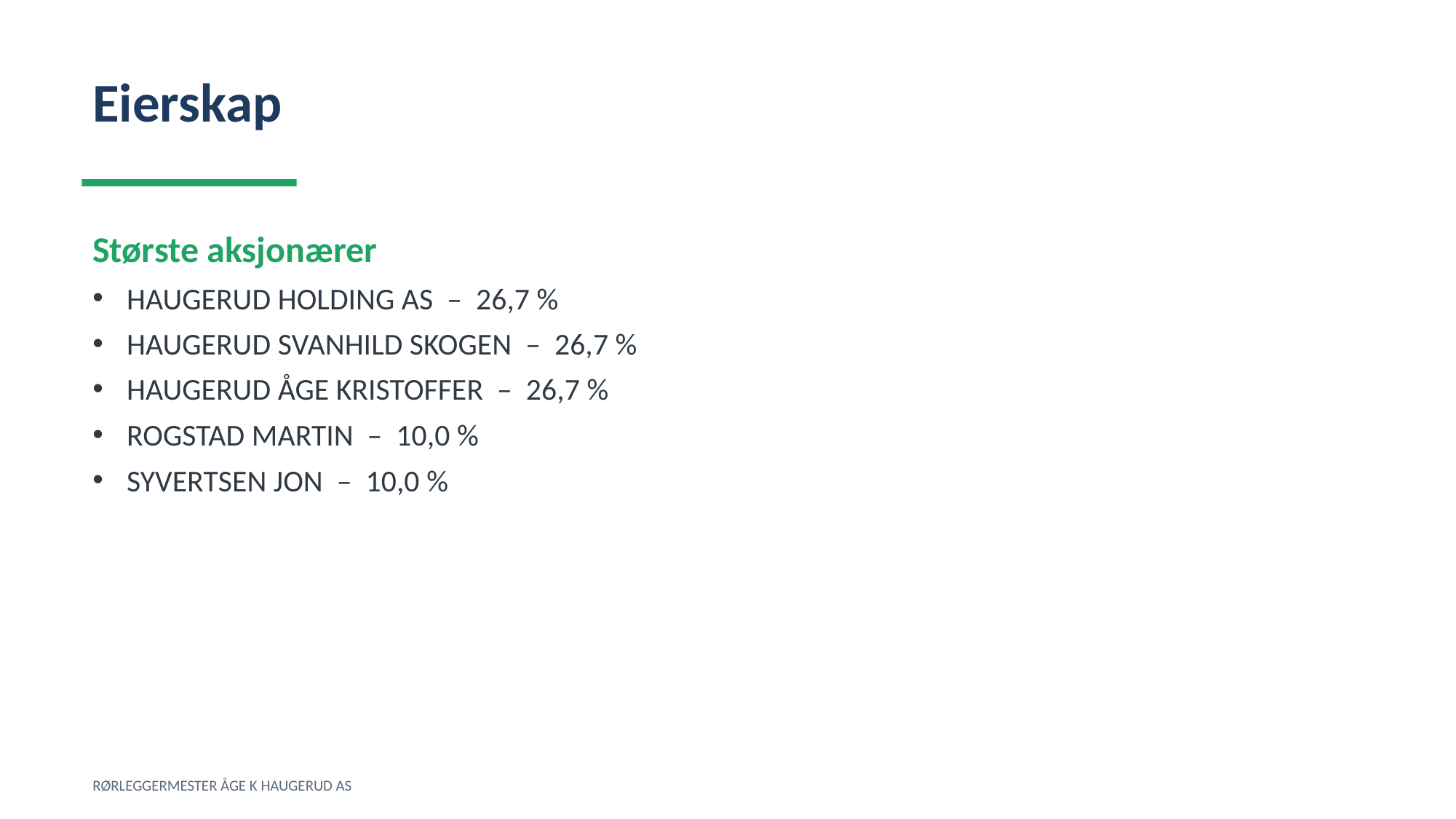

Eierskap

Største aksjonærer
HAUGERUD HOLDING AS  –  26,7 %
HAUGERUD SVANHILD SKOGEN  –  26,7 %
HAUGERUD ÅGE KRISTOFFER  –  26,7 %
ROGSTAD MARTIN  –  10,0 %
SYVERTSEN JON  –  10,0 %
RØRLEGGERMESTER ÅGE K HAUGERUD AS